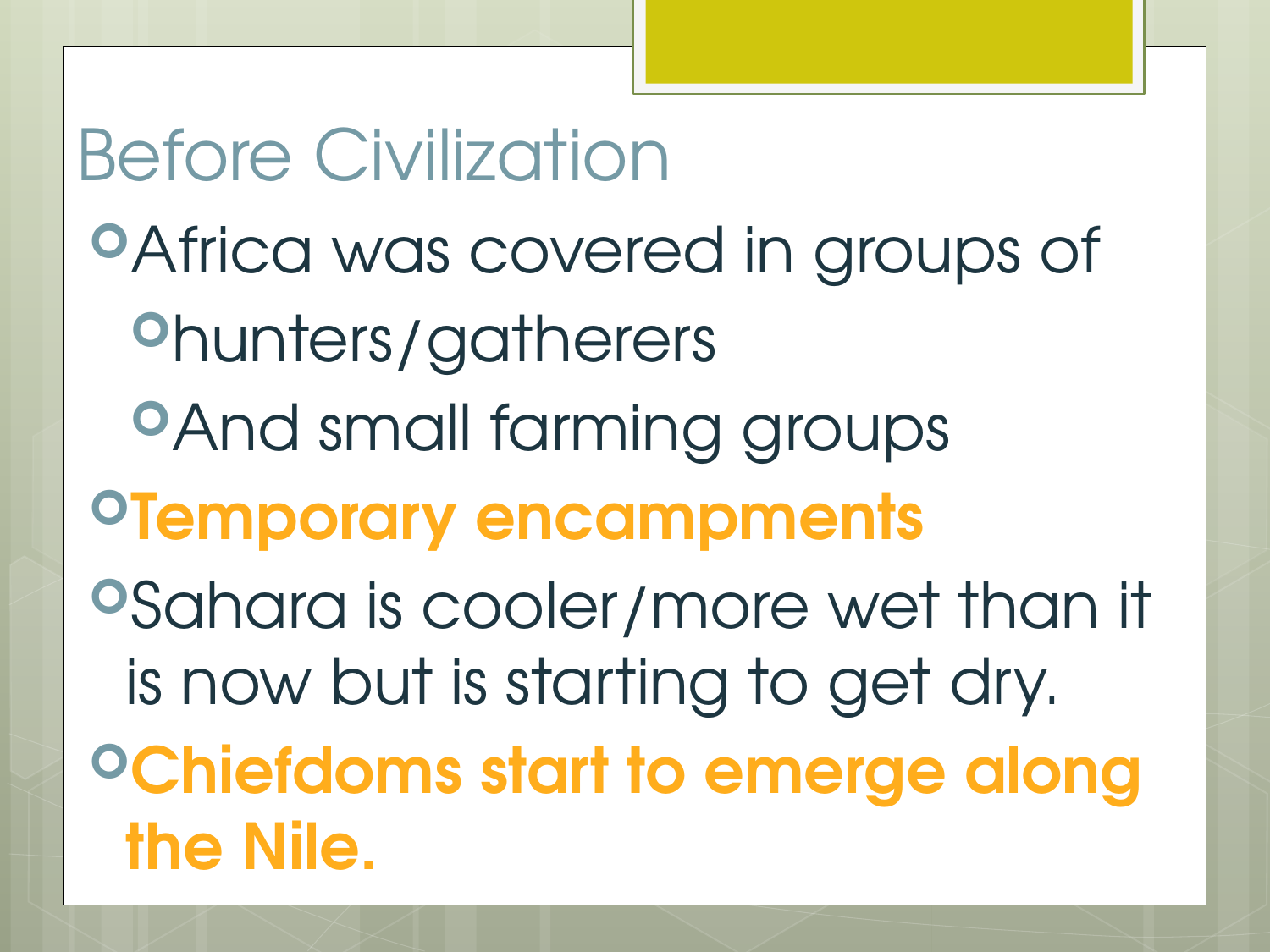

# Before Civilization
Africa was covered in groups of
hunters/gatherers
And small farming groups
Temporary encampments
Sahara is cooler/more wet than it is now but is starting to get dry.
Chiefdoms start to emerge along the Nile.